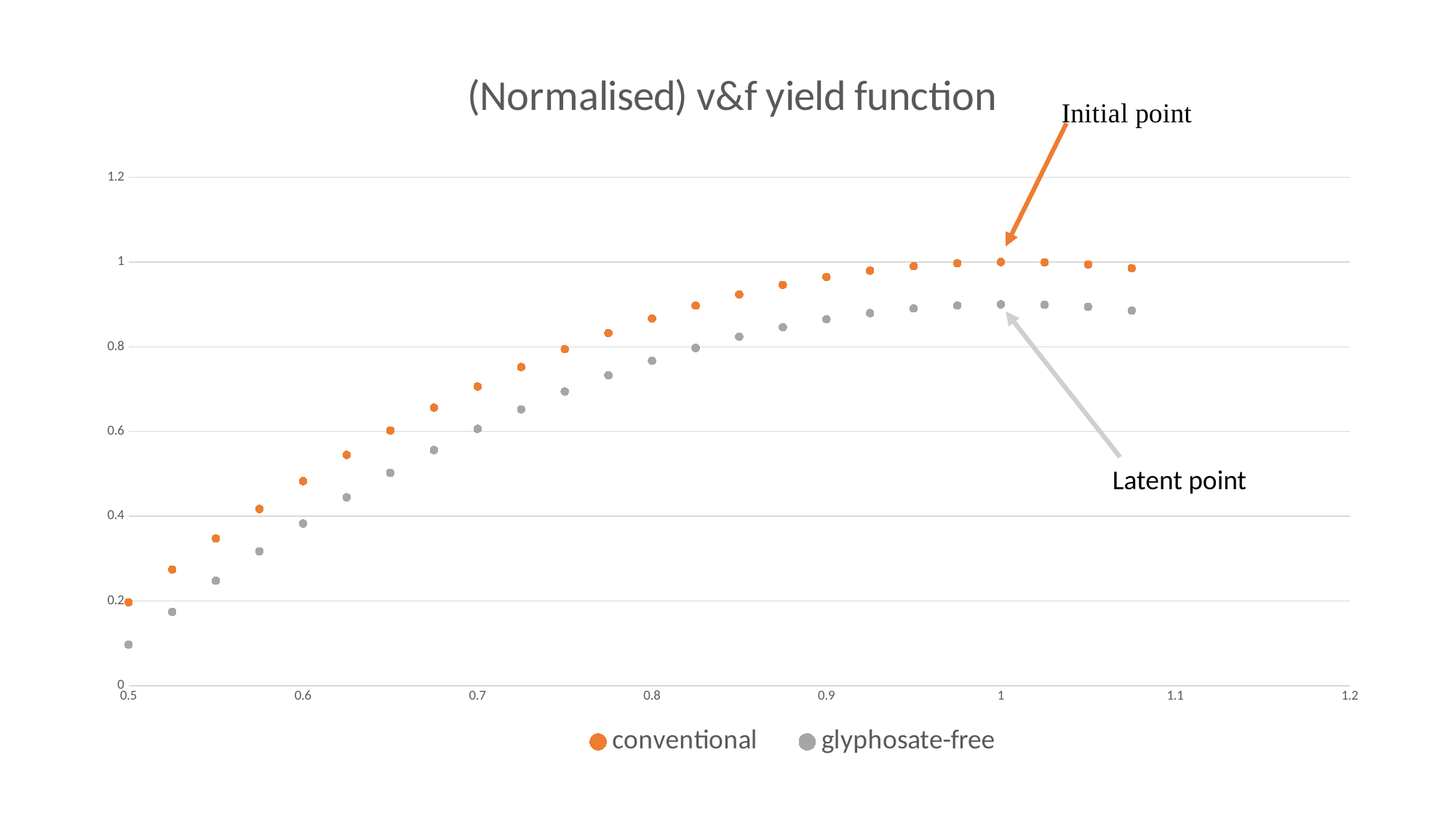

### Chart: (Normalised) v&f yield function

| Category | conventional | glyphosate-free |
|---|---|---|
Latent point